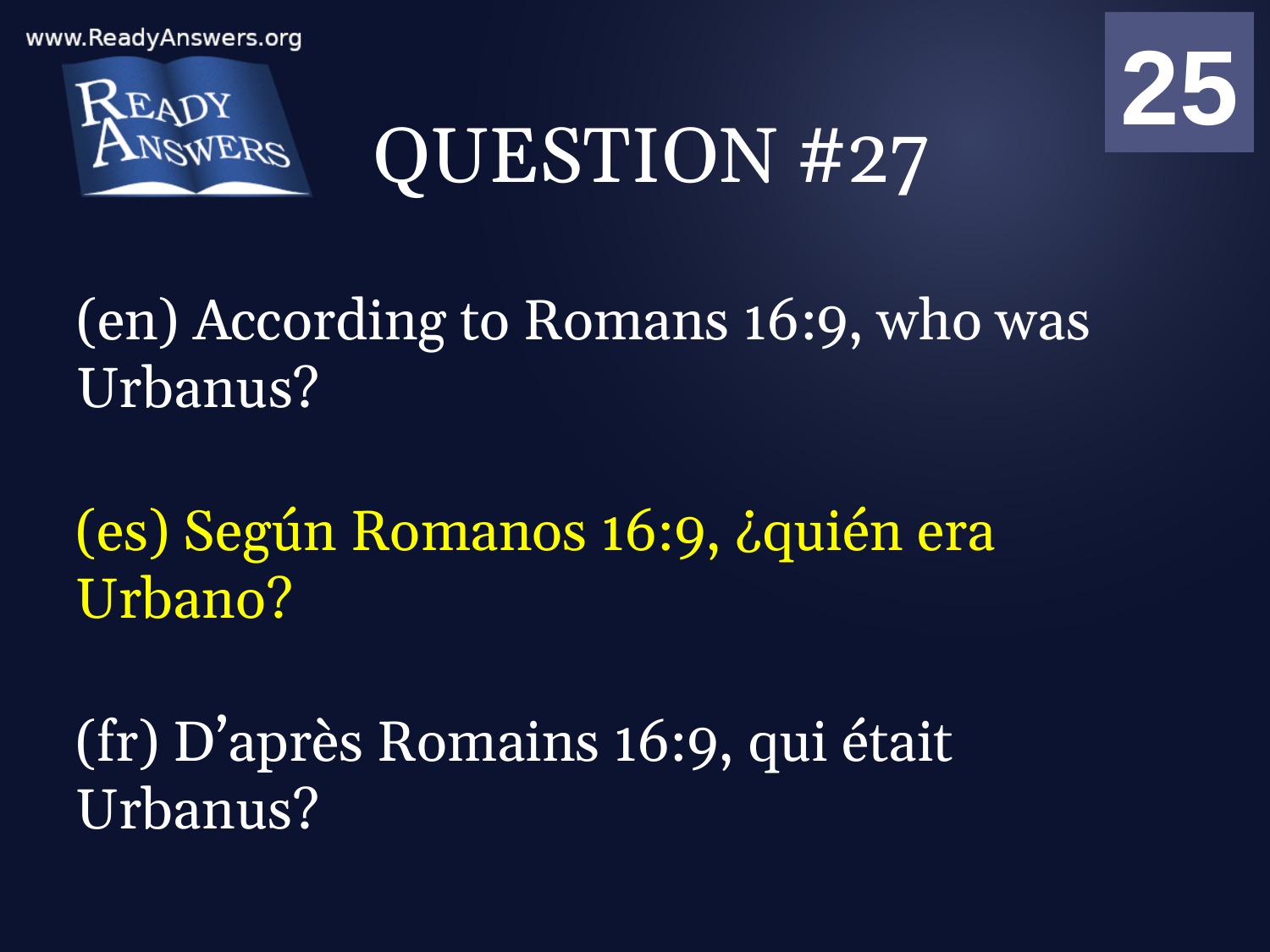

01
02
03
04
05
06
07
08
09
10
11
12
13
14
15
16
17
18
19
20
21
22
23
24
25
00
# QUESTION #27
(en) According to Romans 16:9, who was Urbanus?
(es) Según Romanos 16:9, ¿quién era Urbano?
(fr) D’après Romains 16:9, qui était Urbanus?